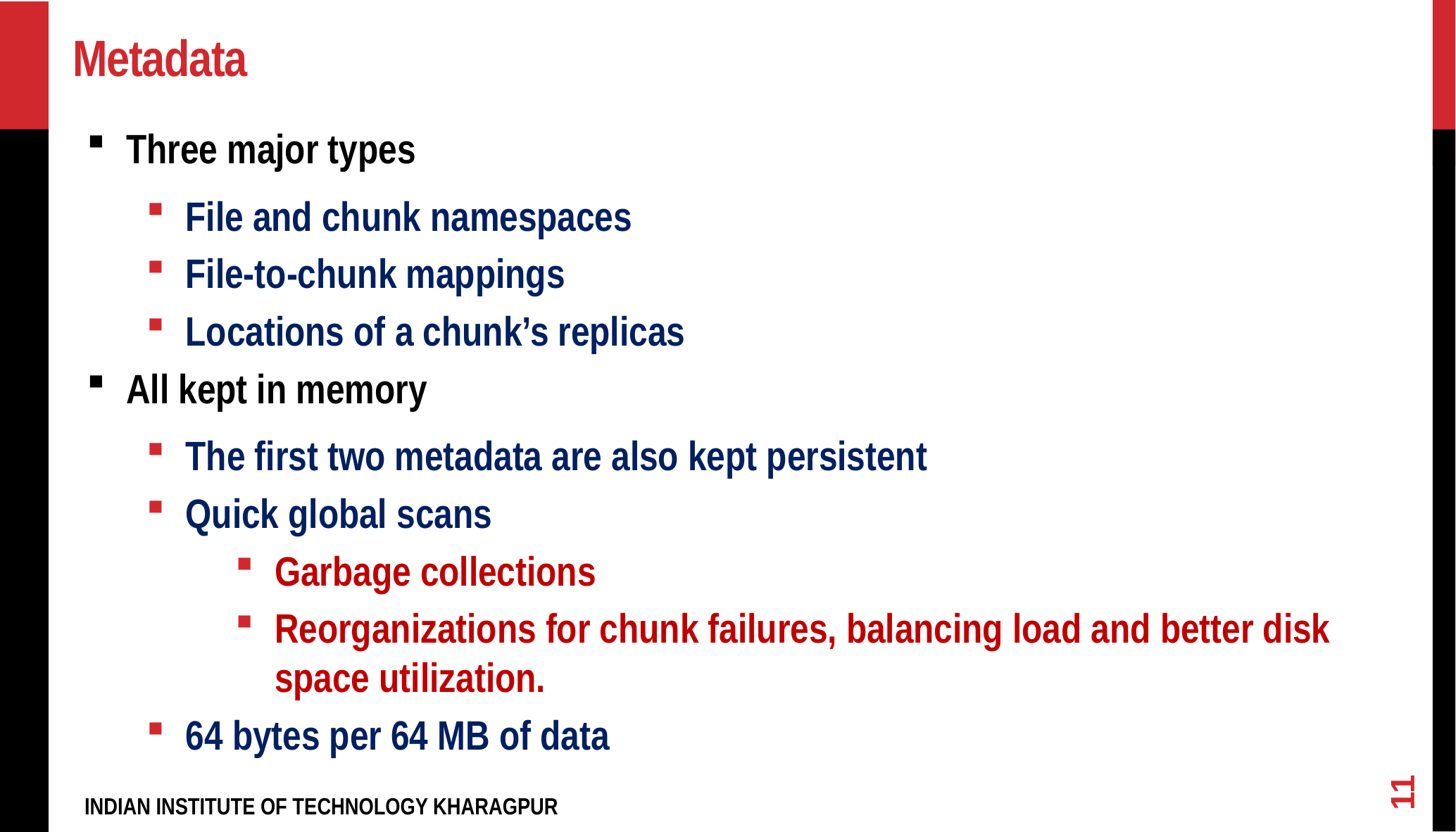

# Metadata
Three major types
File and chunk namespaces
File-to-chunk mappings
Locations of a chunk’s replicas
All kept in memory
The first two metadata are also kept persistent
Quick global scans
Garbage collections
Reorganizations for chunk failures, balancing load and better disk space utilization.
64 bytes per 64 MB of data
11
INDIAN INSTITUTE OF TECHNOLOGY KHARAGPUR